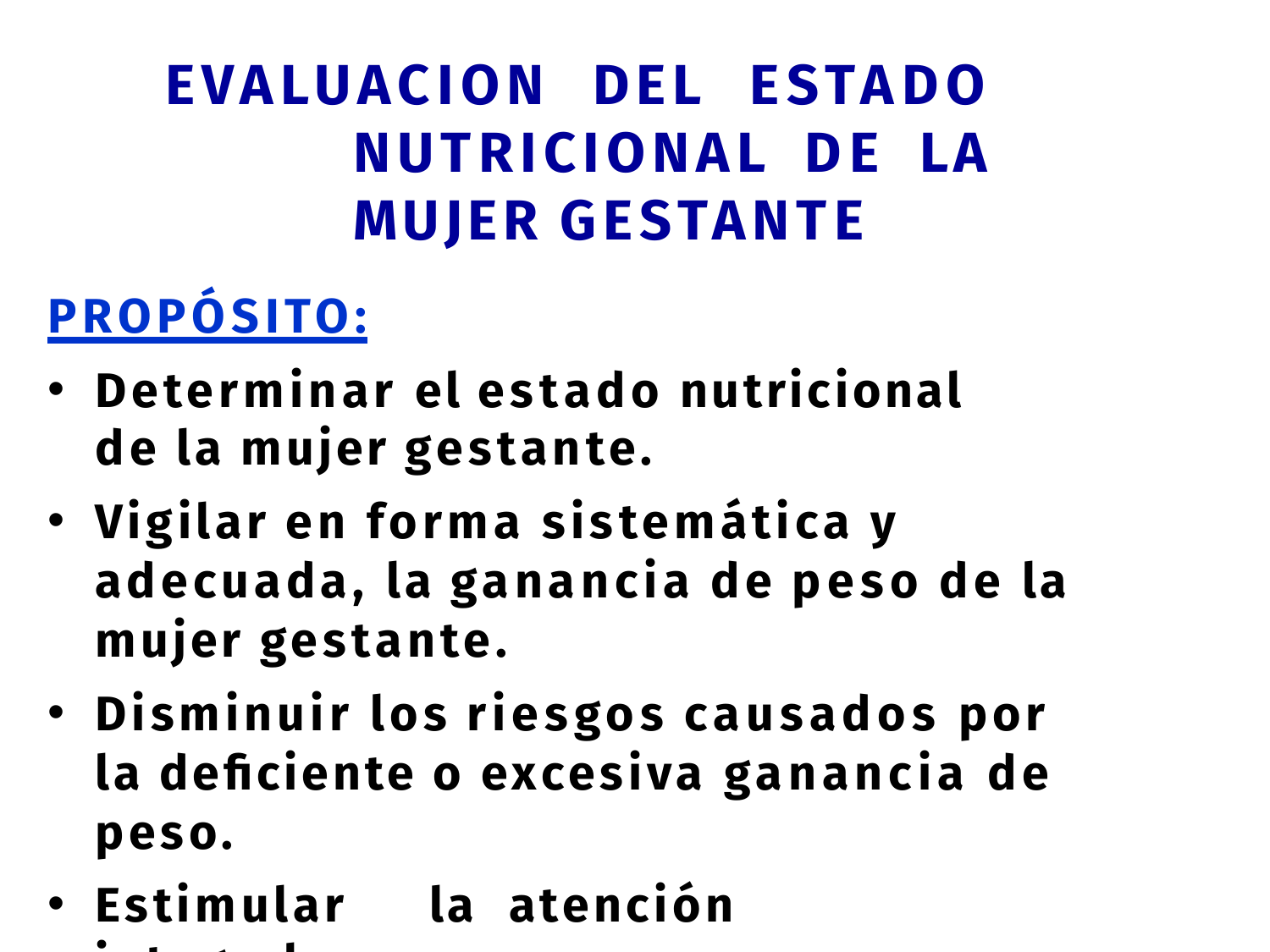

# EVALUACION DEL ESTADO NUTRICIONAL DE LA MUJER GESTANTE
PROPÓSITO:
Determinar el estado nutricional de la mujer gestante.
Vigilar en forma sistemática y adecuada, la ganancia de peso de la mujer gestante.
Disminuir los riesgos causados por la deficiente o excesiva ganancia de peso.
Estimular	la	atención	integral